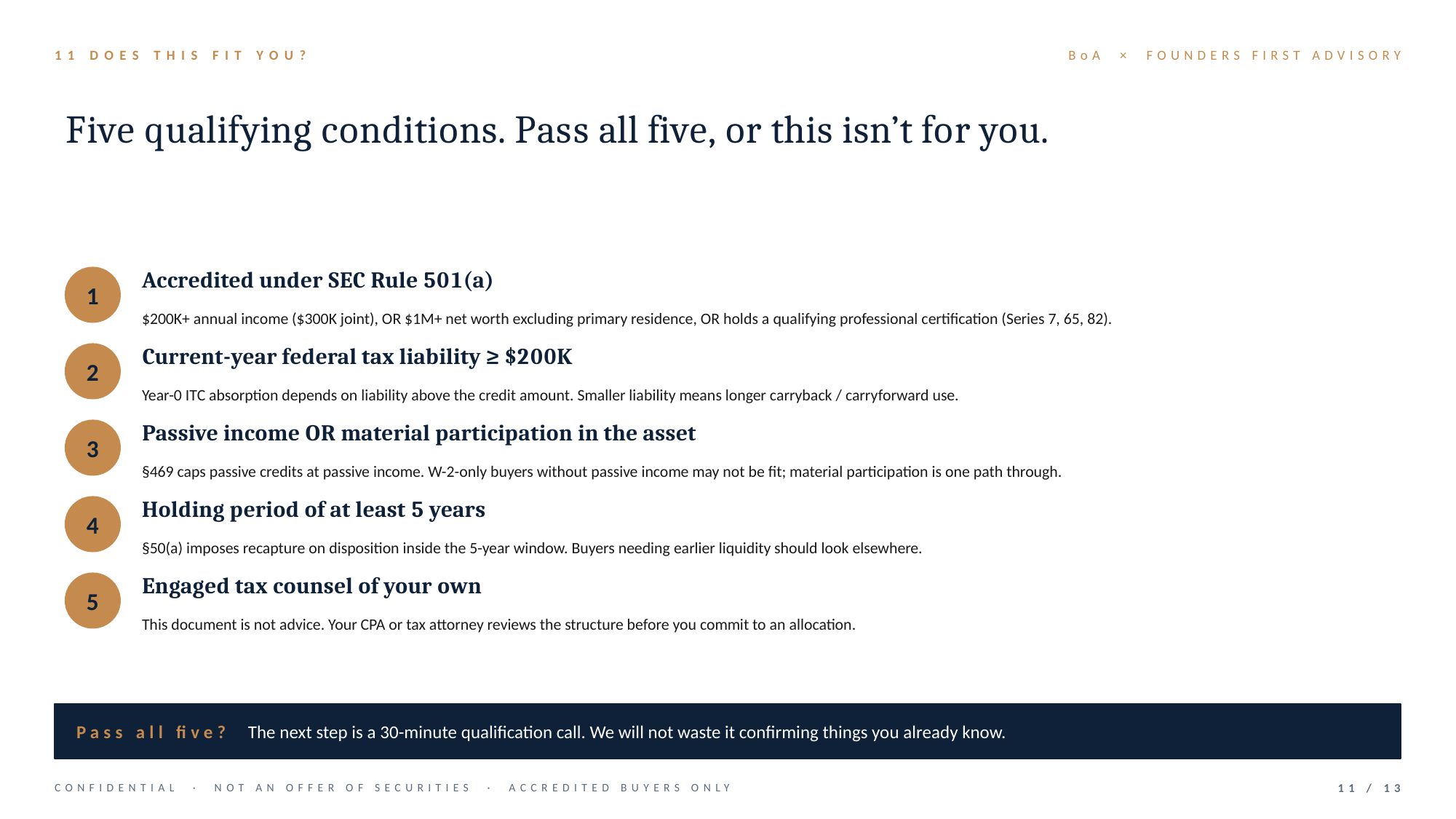

11   DOES THIS FIT YOU?
BoA  ×  FOUNDERS FIRST ADVISORY
Five qualifying conditions. Pass all five, or this isn’t for you.
Accredited under SEC Rule 501(a)

1
$200K+ annual income ($300K joint), OR $1M+ net worth excluding primary residence, OR holds a qualifying professional certification (Series 7, 65, 82).
Current-year federal tax liability ≥ $200K

2
Year-0 ITC absorption depends on liability above the credit amount. Smaller liability means longer carryback / carryforward use.
Passive income OR material participation in the asset

3
§469 caps passive credits at passive income. W-2-only buyers without passive income may not be fit; material participation is one path through.
Holding period of at least 5 years

4
§50(a) imposes recapture on disposition inside the 5-year window. Buyers needing earlier liquidity should look elsewhere.
Engaged tax counsel of your own

5
This document is not advice. Your CPA or tax attorney reviews the structure before you commit to an allocation.

Pass all five?  The next step is a 30-minute qualification call. We will not waste it confirming things you already know.
CONFIDENTIAL  ·  NOT AN OFFER OF SECURITIES  ·  ACCREDITED BUYERS ONLY
11 / 13